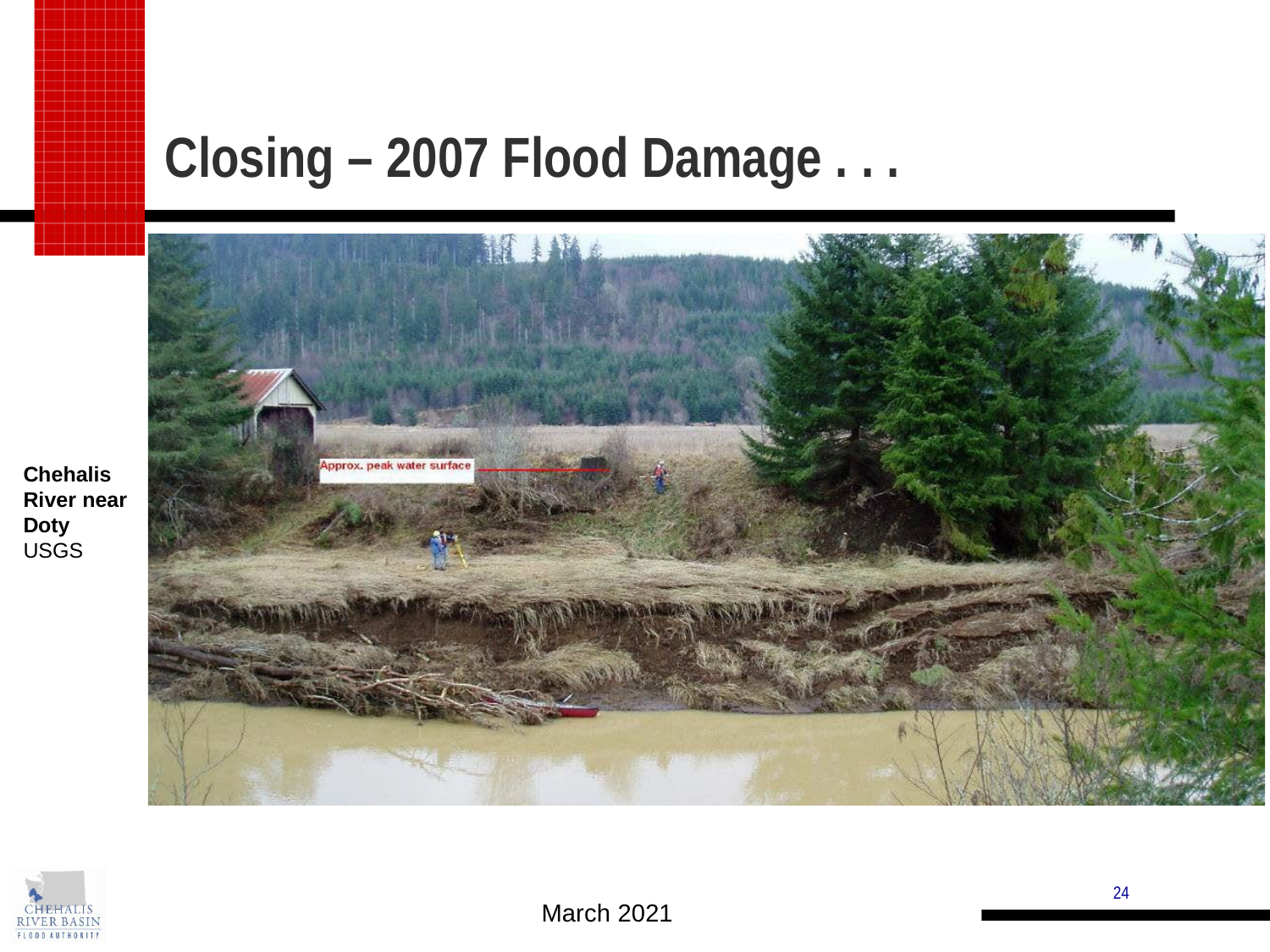

# Closing – 2007 Flood Damage . . .

Chehalis River near Doty USGS

24
March 2021